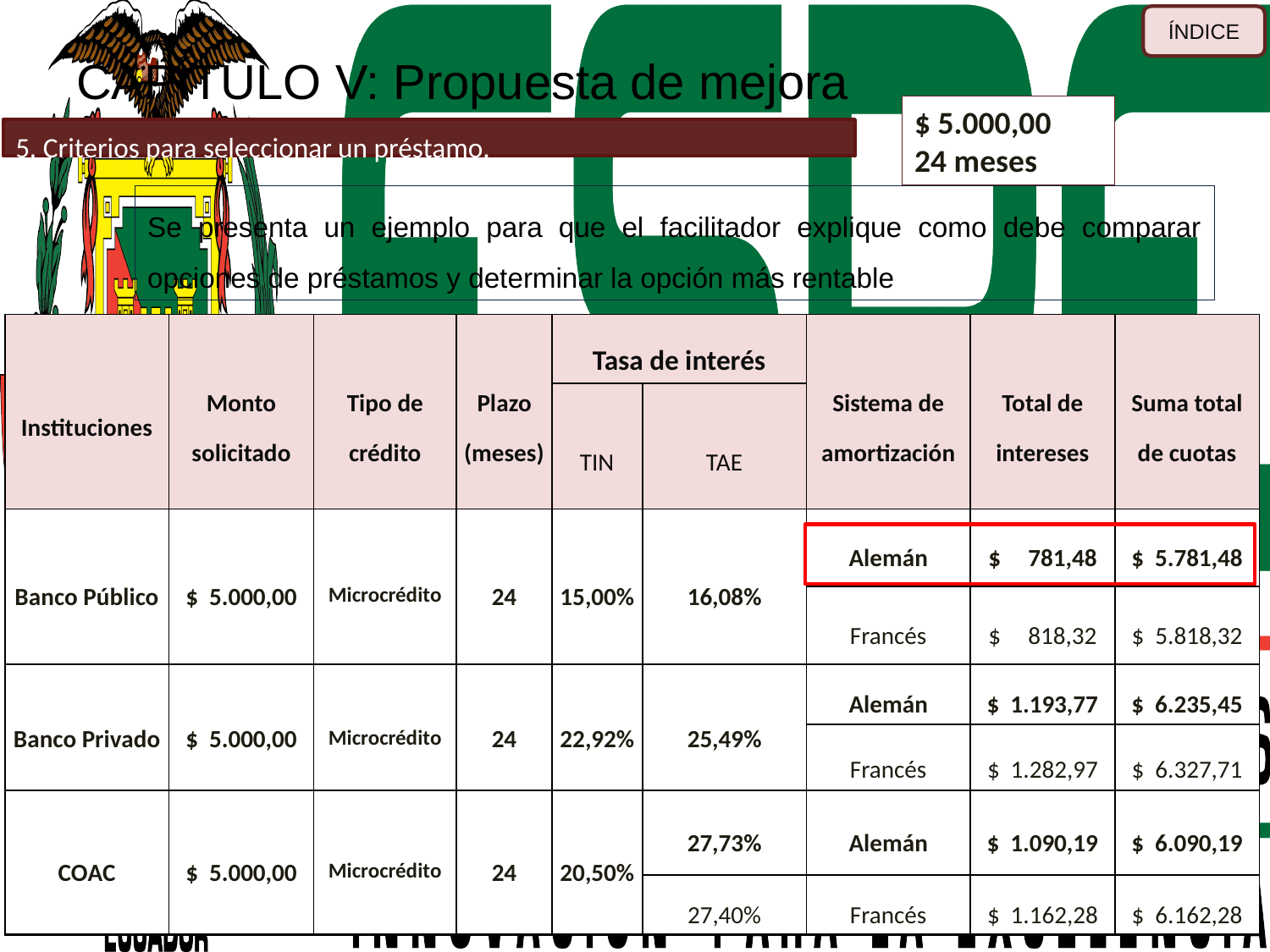

ÍNDICE
# CAPÍTULO V: Propuesta de mejora
$ 5.000,00
24 meses
5. Criterios para seleccionar un préstamo.
Se presenta un ejemplo para que el facilitador explique como debe comparar opciones de préstamos y determinar la opción más rentable
| Instituciones | Monto solicitado | Tipo de crédito | Plazo (meses) | Tasa de interés |  | Sistema de amortización | Total de intereses | Suma total de cuotas |
| --- | --- | --- | --- | --- | --- | --- | --- | --- |
|  |  |  |  | TIN | TAE |  |  |  |
|  |  |  |  |  |  |  |  |  |
|  |  |  |  |  |  |  |  |  |
|  |  |  |  |  |  |  |  |  |
|  |  |  |  |  |  |  |  |  |
|  |  |  |  |  |  |  |  |  |
|  |  |  |  |  |  |  |  |  |
| Banco Público | $ 5.000,00 | Microcrédito | 24 | 15,00% | 16,08% | Alemán | $ 781,48 | $ 5.781,48 |
| --- | --- | --- | --- | --- | --- | --- | --- | --- |
|  |  |  |  |  |  | Francés | $ 818,32 | $ 5.818,32 |

| Banco Privado | $ 5.000,00 | Microcrédito | 24 | 22,92% | 25,49% | Alemán | $ 1.193,77 | $ 6.235,45 |
| --- | --- | --- | --- | --- | --- | --- | --- | --- |
|  |  |  |  |  |  | Francés | $ 1.282,97 | $ 6.327,71 |
| COAC | $ 5.000,00 | Microcrédito | 24 | 20,50% | 27,73% | Alemán | $ 1.090,19 | $ 6.090,19 |
| --- | --- | --- | --- | --- | --- | --- | --- | --- |
|  |  |  |  |  | 27,40% | Francés | $ 1.162,28 | $ 6.162,28 |